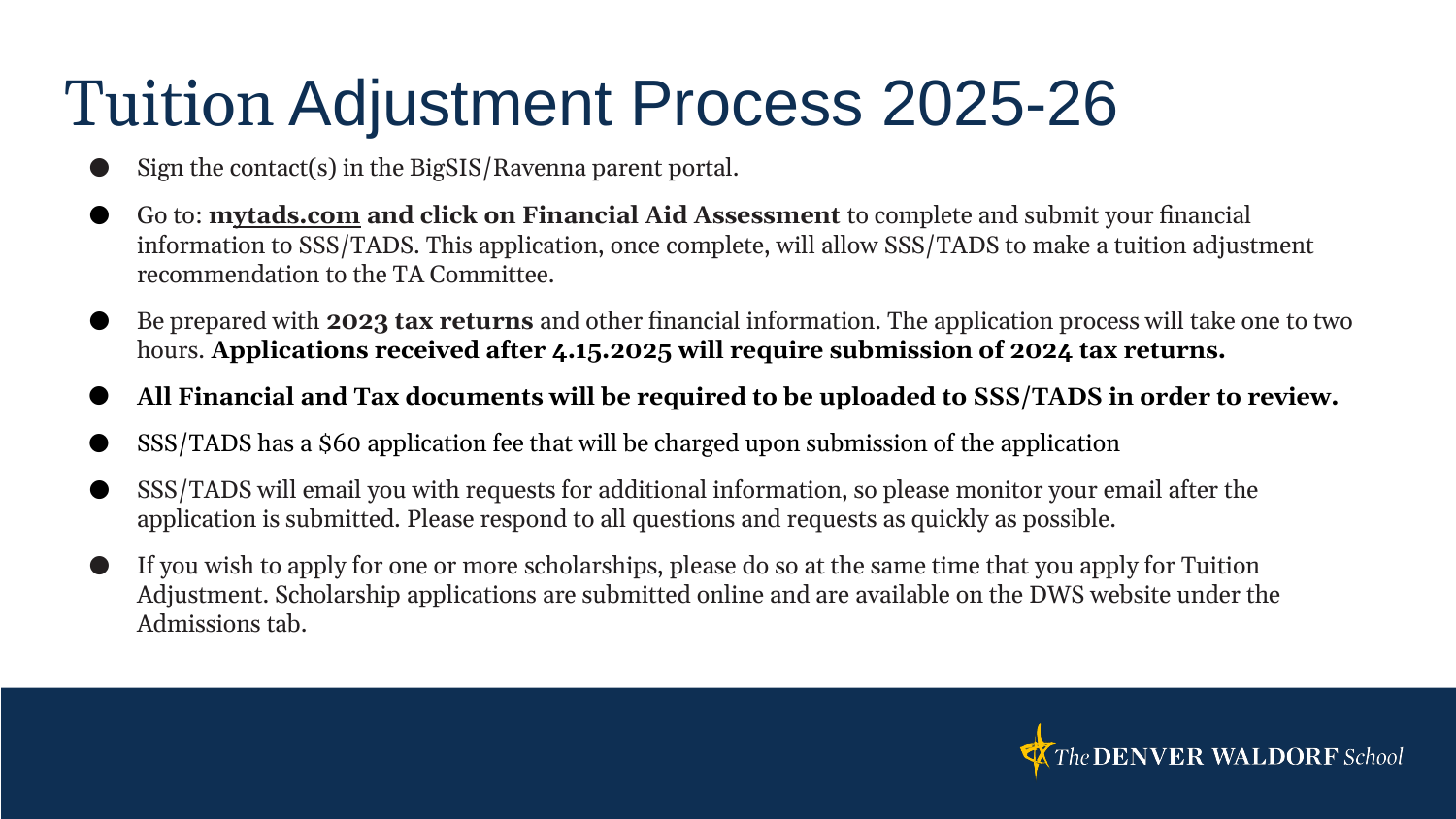

# Tuition Adjustment Process 2025-26

Sign the contact(s) in the BigSIS/Ravenna parent portal.
Go to: mytads.com and click on Financial Aid Assessment to complete and submit your financial information to SSS/TADS. This application, once complete, will allow SSS/TADS to make a tuition adjustment recommendation to the TA Committee.
Be prepared with 2023 tax returns and other financial information. The application process will take one to two hours. Applications received after 4.15.2025 will require submission of 2024 tax returns.
All Financial and Tax documents will be required to be uploaded to SSS/TADS in order to review.
SSS/TADS has a $60 application fee that will be charged upon submission of the application
SSS/TADS will email you with requests for additional information, so please monitor your email after the application is submitted. Please respond to all questions and requests as quickly as possible.
If you wish to apply for one or more scholarships, please do so at the same time that you apply for Tuition Adjustment. Scholarship applications are submitted online and are available on the DWS website under the Admissions tab.